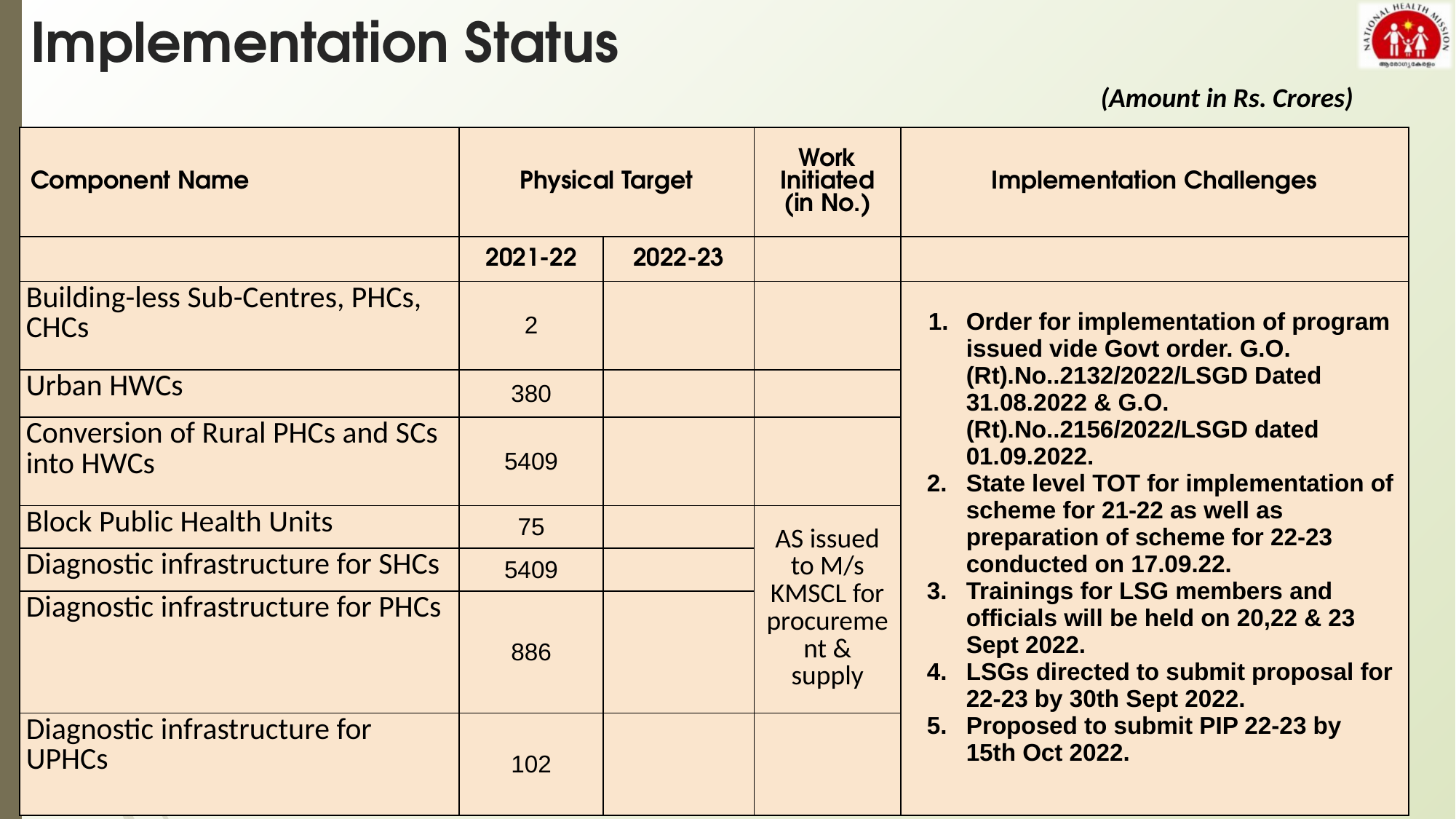

# Implementation Status
(Amount in Rs. Crores)
| Component Name | Physical Target |  | Work Initiated (in No.) | Implementation Challenges |
| --- | --- | --- | --- | --- |
|  | 2021-22 | 2022-23 |  |  |
| Building-less Sub-Centres, PHCs, CHCs | 2 |  |  | Order for implementation of program issued vide Govt order. G.O.(Rt).No..2132/2022/LSGD Dated 31.08.2022 & G.O.(Rt).No..2156/2022/LSGD dated 01.09.2022. State level TOT for implementation of scheme for 21-22 as well as preparation of scheme for 22-23 conducted on 17.09.22. Trainings for LSG members and officials will be held on 20,22 & 23 Sept 2022. LSGs directed to submit proposal for 22-23 by 30th Sept 2022. Proposed to submit PIP 22-23 by 15th Oct 2022. |
| Urban HWCs | 380 |  |  |  |
| Conversion of Rural PHCs and SCs into HWCs | 5409 |  |  |  |
| Block Public Health Units | 75 |  | AS issued to M/s KMSCL for procurement & supply |  |
| Diagnostic infrastructure for SHCs | 5409 |  |  |  |
| Diagnostic infrastructure for PHCs | 886 |  |  |  |
| Diagnostic infrastructure for UPHCs | 102 |  |  |  |